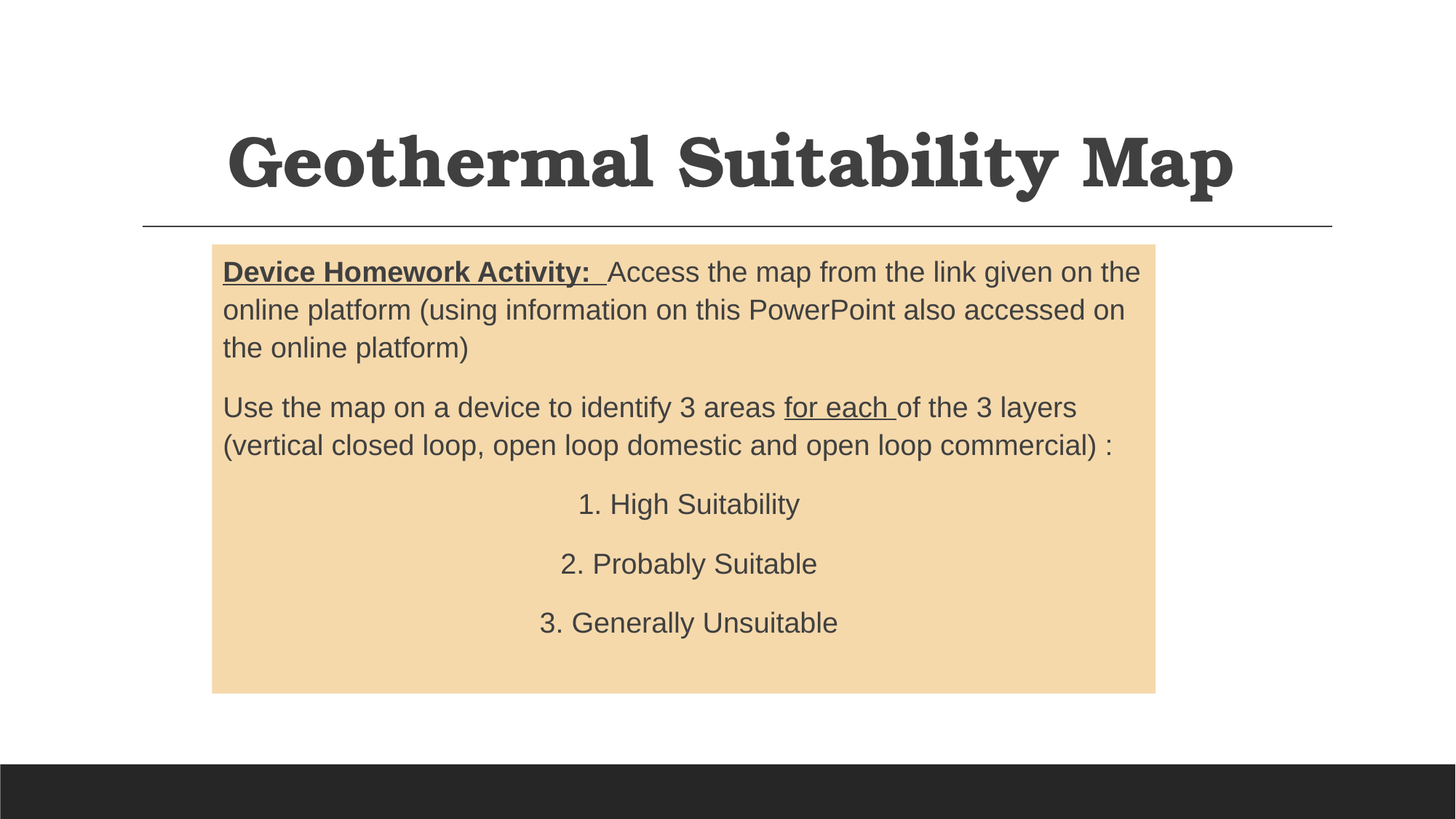

# Geothermal Suitability Map
Device Homework Activity:  Access the map from the link given on the online platform (using information on this PowerPoint also accessed on the online platform)
Use the map on a device to identify 3 areas for each of the 3 layers (vertical closed loop, open loop domestic and open loop commercial) :
1. High Suitability
2. Probably Suitable
3. Generally Unsuitable